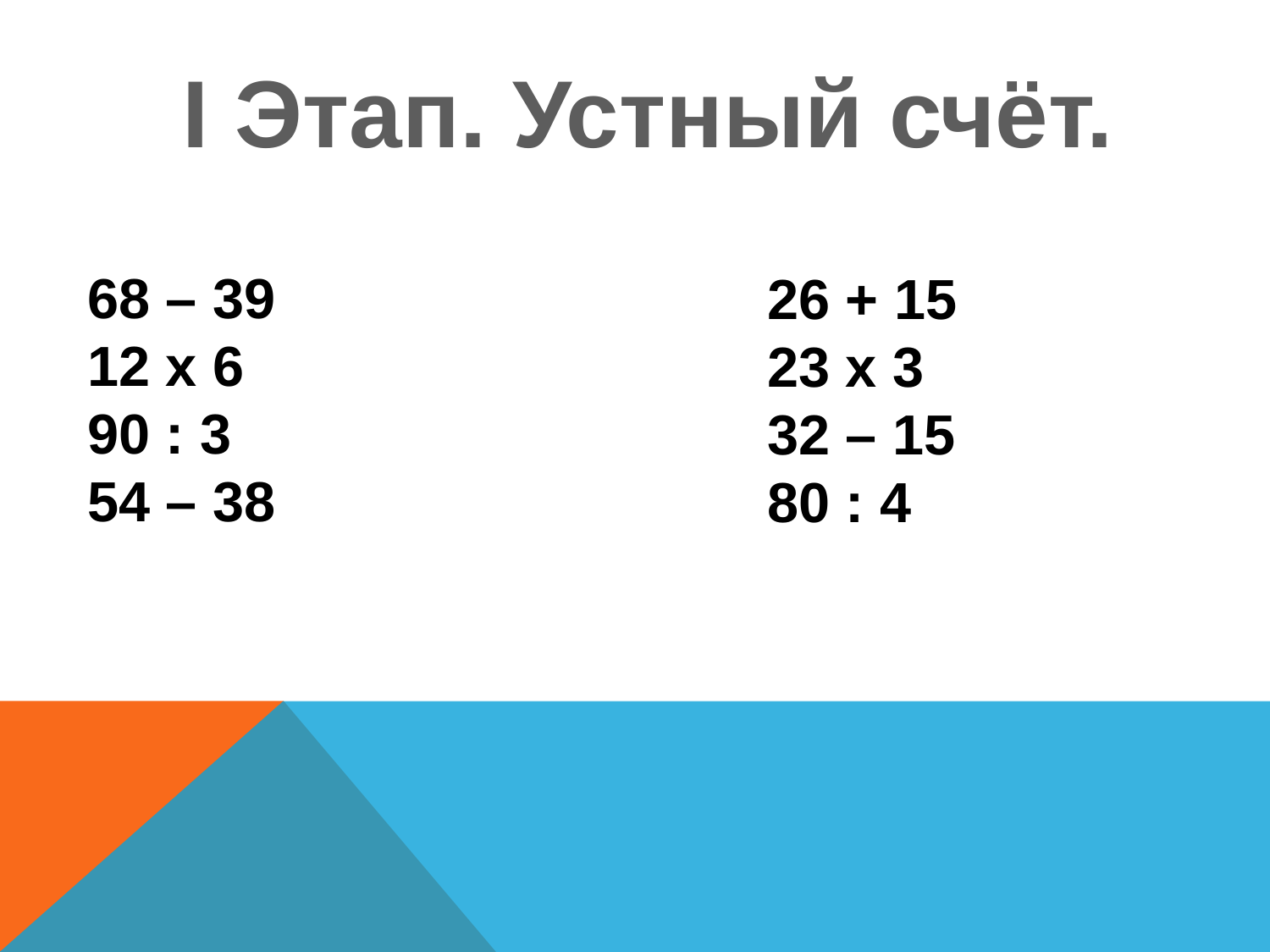

I Этап. Устный счёт.
68 – 39
12 х 6
90 : 3
54 – 38
26 + 15
23 х 3
32 – 15
80 : 4